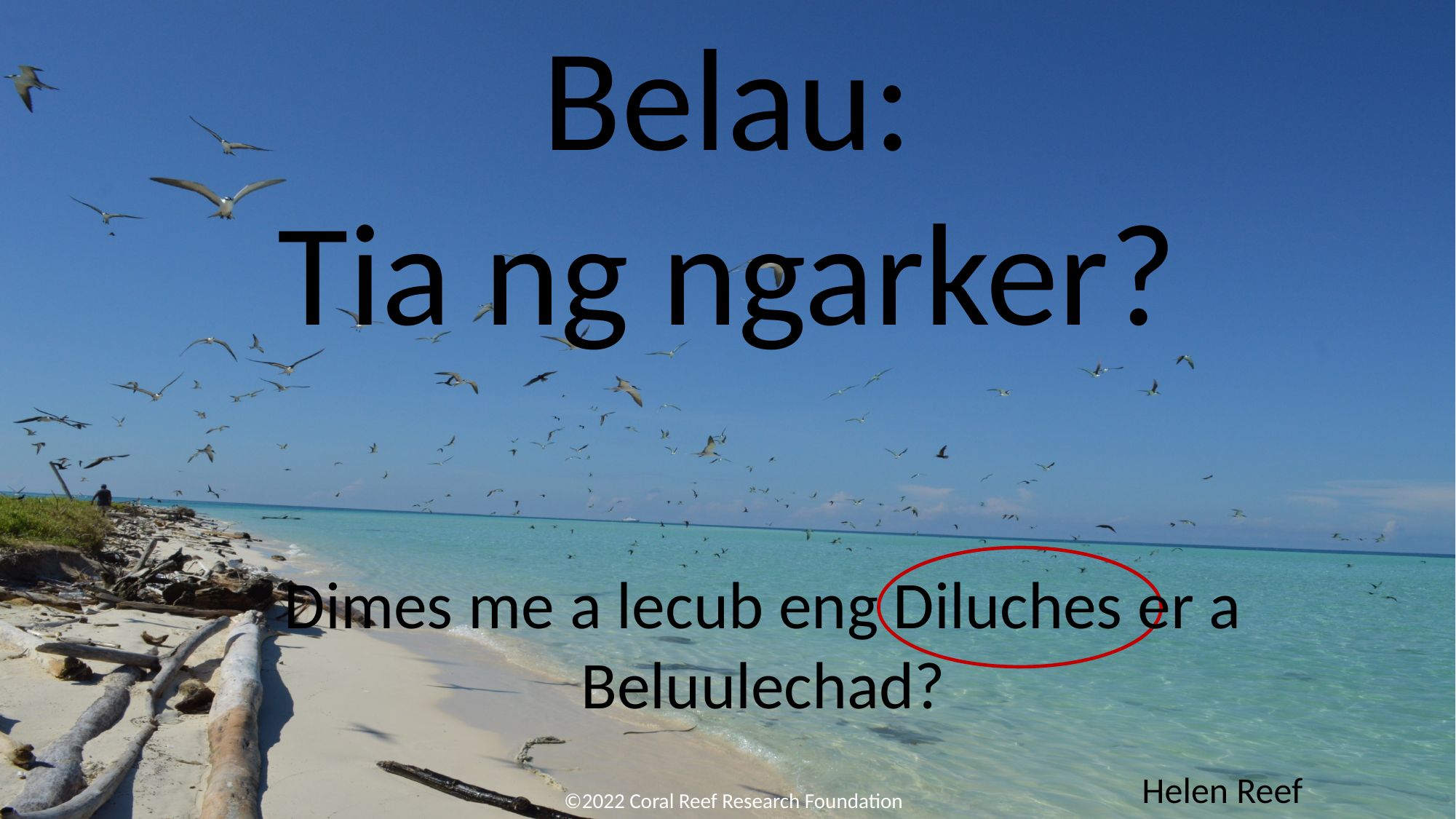

Belau:
Tia ng ngarker?

Dimes me a lecub eng Diluches er a Beluulechad?

Helen Reef
©2022 Coral Reef Research Foundation